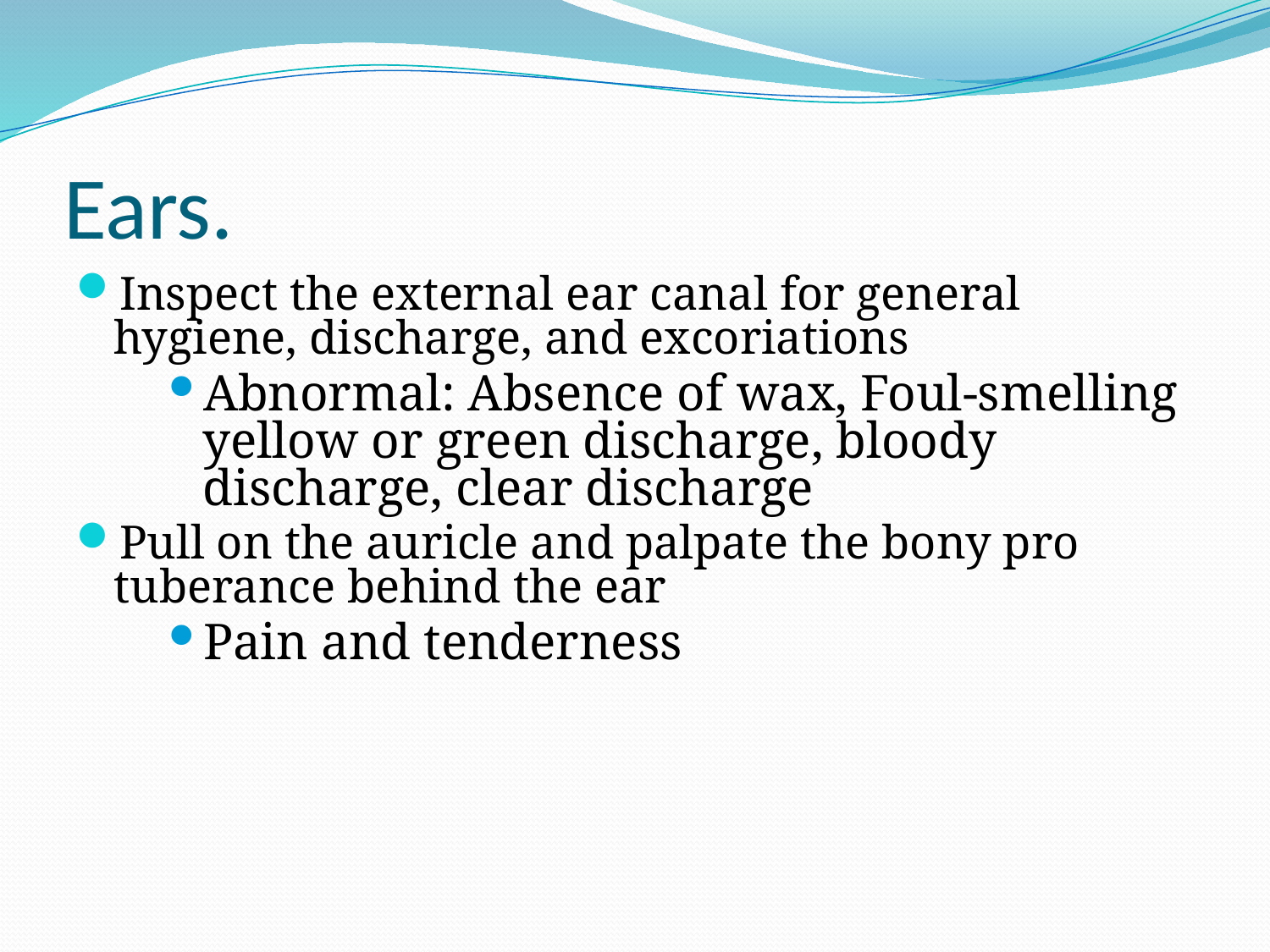

# Ears.
Inspect the external ear canal for general hygiene, discharge, and excoriations
Abnormal: Absence of wax, Foul-smelling yellow or green discharge, bloody discharge, clear discharge
Pull on the auricle and palpate the bony pro tuberance behind the ear
Pain and tenderness